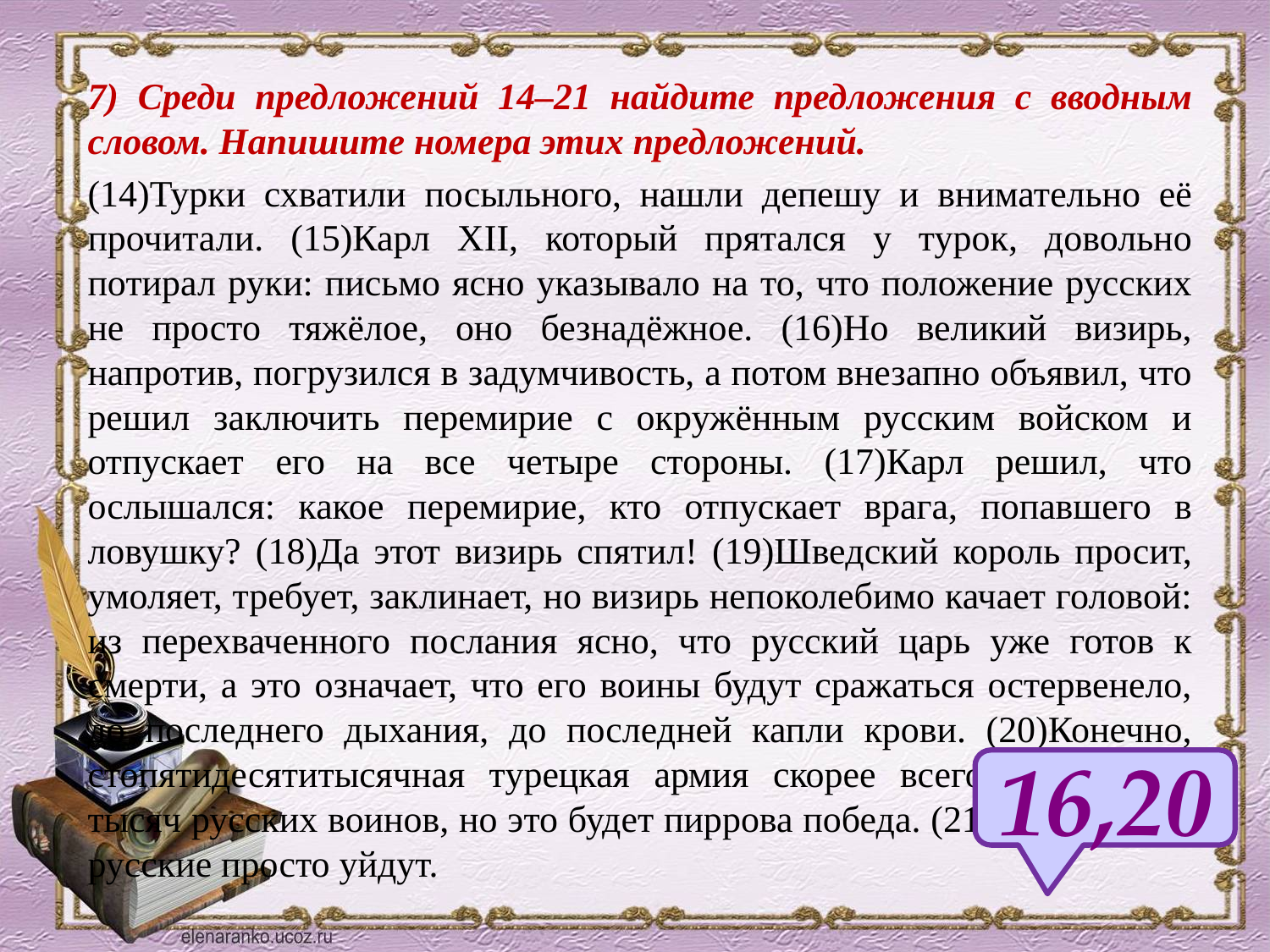

7) Среди предложений 14–21 найдите предложения с вводным словом. Напишите номера этих предложений.
(14)Турки схватили посыльного, нашли депешу и внимательно её прочитали. (15)Карл ХII, который прятался у турок, довольно потирал руки: письмо ясно указывало на то, что положение русских не просто тяжёлое, оно безнадёжное. (16)Но великий визирь, напротив, погрузился в задумчивость, а потом внезапно объявил, что решил заключить перемирие с окружённым русским войском и отпускает его на все четыре стороны. (17)Карл решил, что ослышался: какое перемирие, кто отпускает врага, попавшего в ловушку? (18)Да этот визирь спятил! (19)Шведский король просит, умоляет, требует, заклинает, но визирь непоколебимо качает головой: из перехваченного послания ясно, что русский царь уже готов к смерти, а это означает, что его воины будут сражаться остервенело, до последнего дыхания, до последней капли крови. (20)Конечно, стопятидесятитысячная турецкая армия скорее всего одолеет 40 тысяч русских воинов, но это будет пиррова победа. (21)Лучше, если русские просто уйдут.
16,20